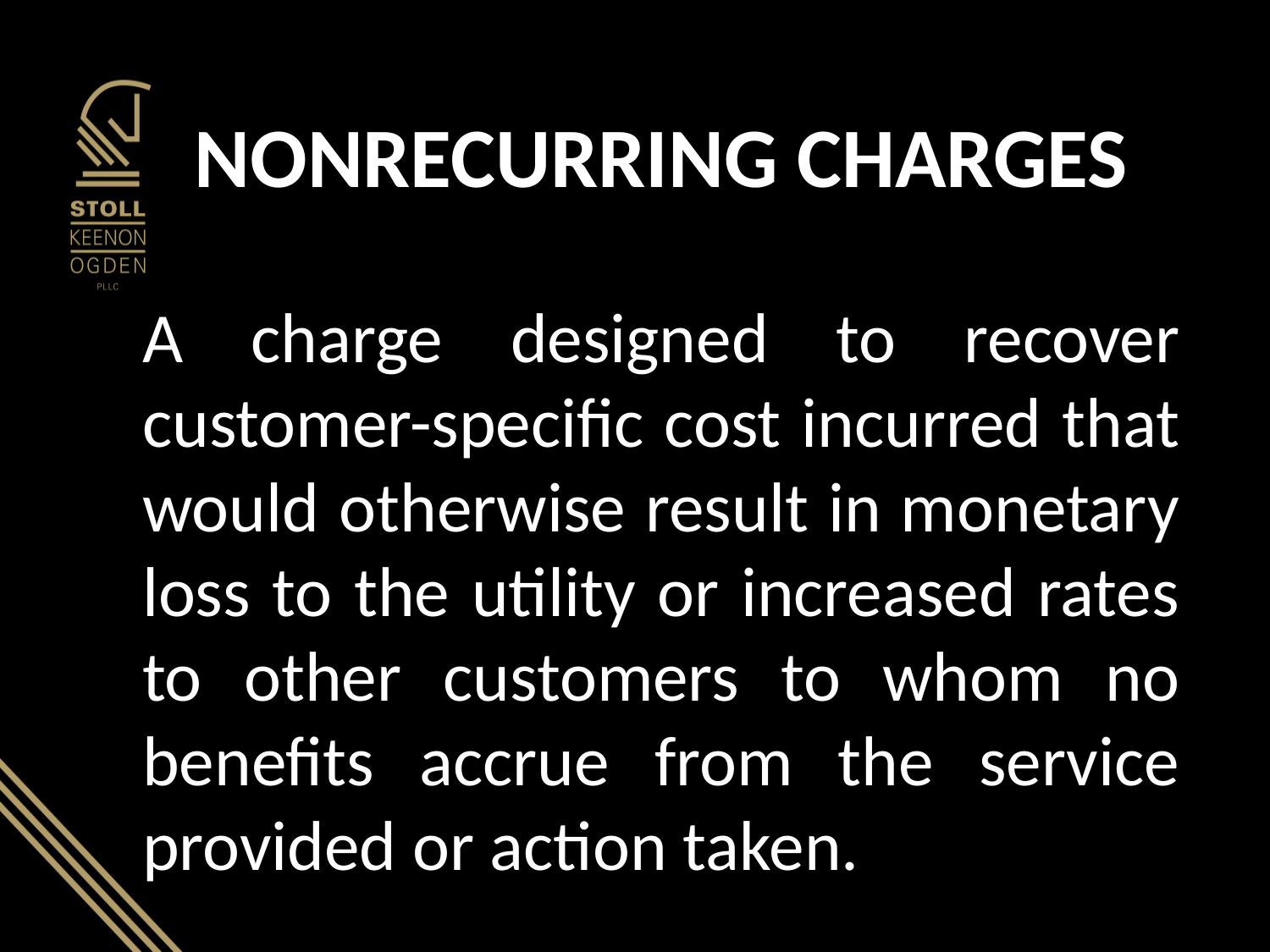

# NONRECURRING CHARGES
A charge designed to recover customer-specific cost incurred that would otherwise result in monetary loss to the utility or increased rates to other customers to whom no benefits accrue from the service provided or action taken.